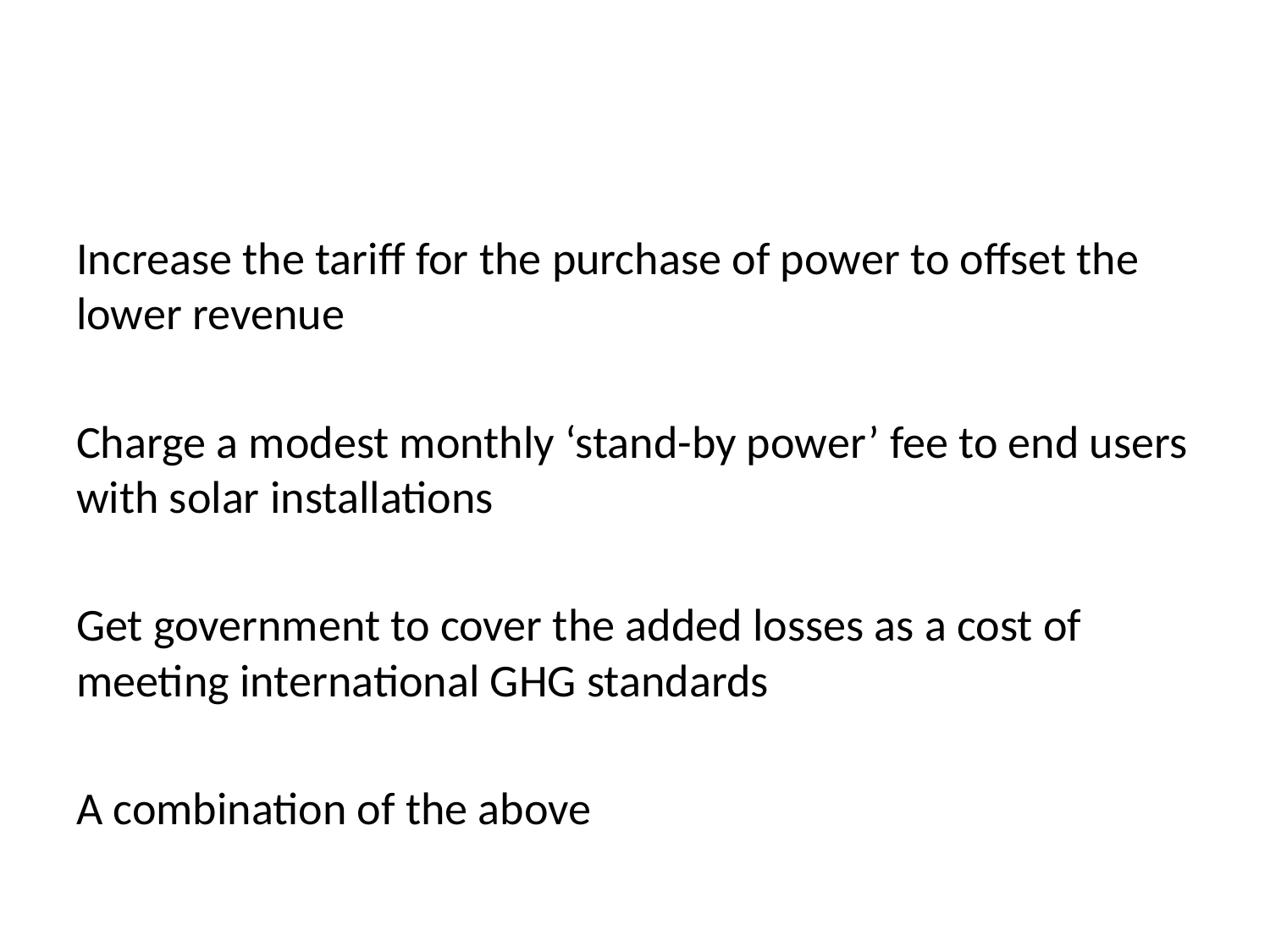

#
Increase the tariff for the purchase of power to offset the lower revenue

Charge a modest monthly ‘stand-by power’ fee to end users with solar installations

Get government to cover the added losses as a cost of meeting international GHG standards

A combination of the above